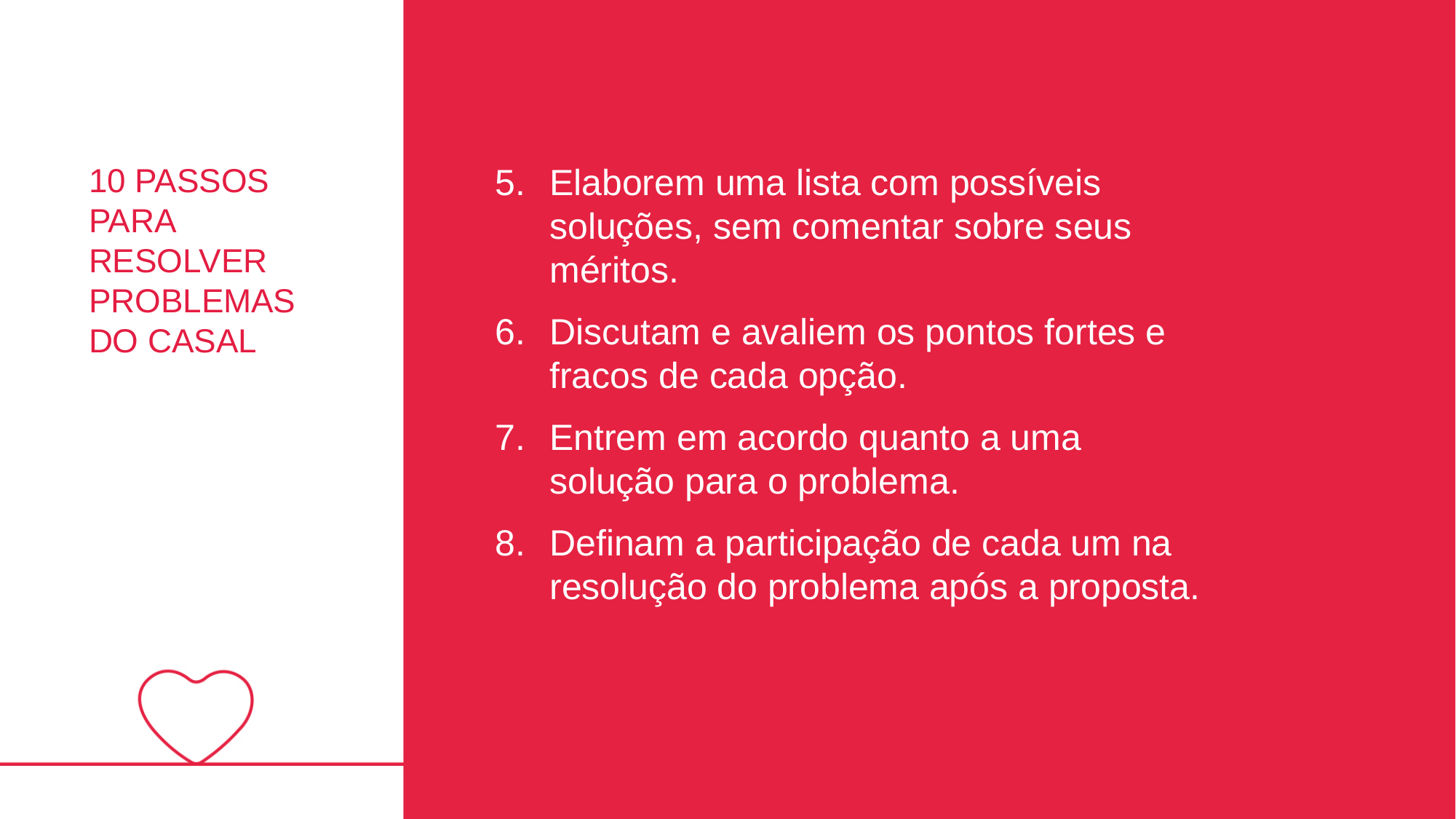

10 PASSOS PARA RESOLVER PROBLEMAS DO CASAL
Elaborem uma lista com possíveis soluções, sem comentar sobre seus méritos.
Discutam e avaliem os pontos fortes e fracos de cada opção.
Entrem em acordo quanto a uma solução para o problema.
Definam a participação de cada um na resolução do problema após a proposta.